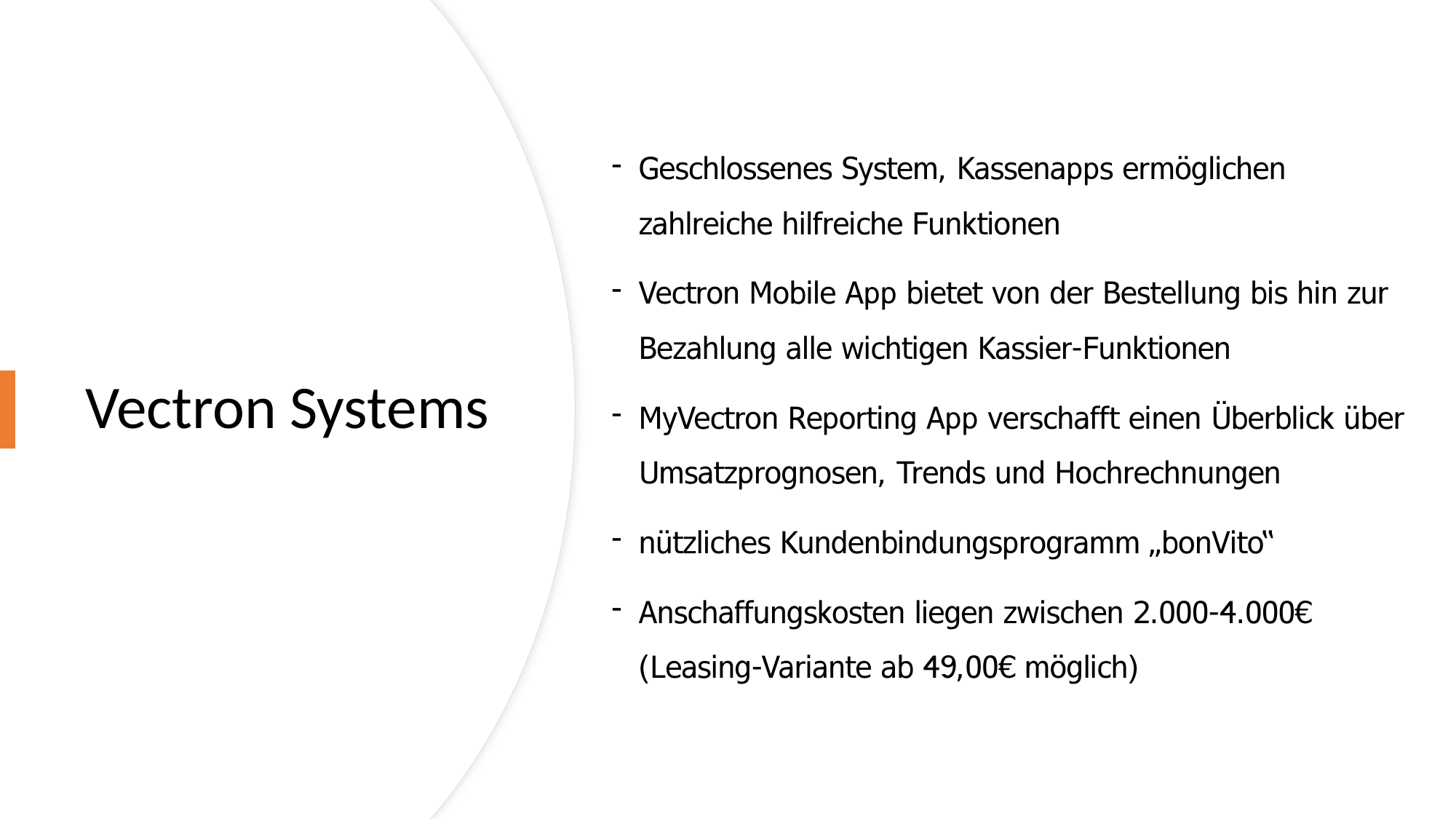

Geschlossenes System, Kassenapps ermöglichen zahlreiche hilfreiche Funktionen
Vectron Mobile App bietet von der Bestellung bis hin zur Bezahlung alle wichtigen Kassier-Funktionen
MyVectron Reporting App verschafft einen Überblick über Umsatzprognosen, Trends und Hochrechnungen
nützliches Kundenbindungsprogramm „bonVito“
Anschaffungskosten liegen zwischen 2.000-4.000€ (Leasing-Variante ab 49,00€ möglich)

# Vectron Systems